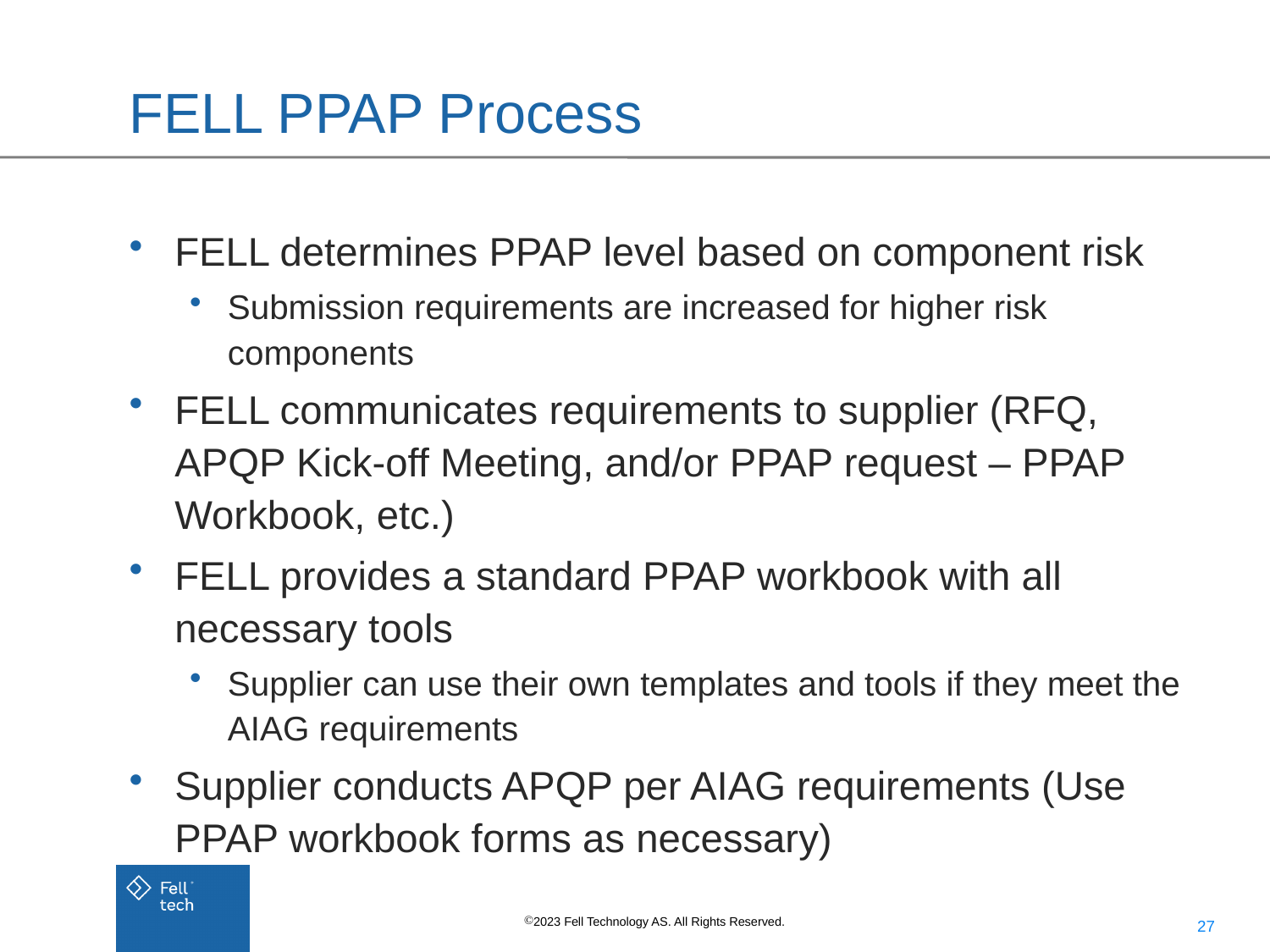

# FELL PPAP Process
FELL determines PPAP level based on component risk
Submission requirements are increased for higher risk components
FELL communicates requirements to supplier (RFQ, APQP Kick-off Meeting, and/or PPAP request – PPAP Workbook, etc.)
FELL provides a standard PPAP workbook with all necessary tools
Supplier can use their own templates and tools if they meet the AIAG requirements
Supplier conducts APQP per AIAG requirements (Use PPAP workbook forms as necessary)